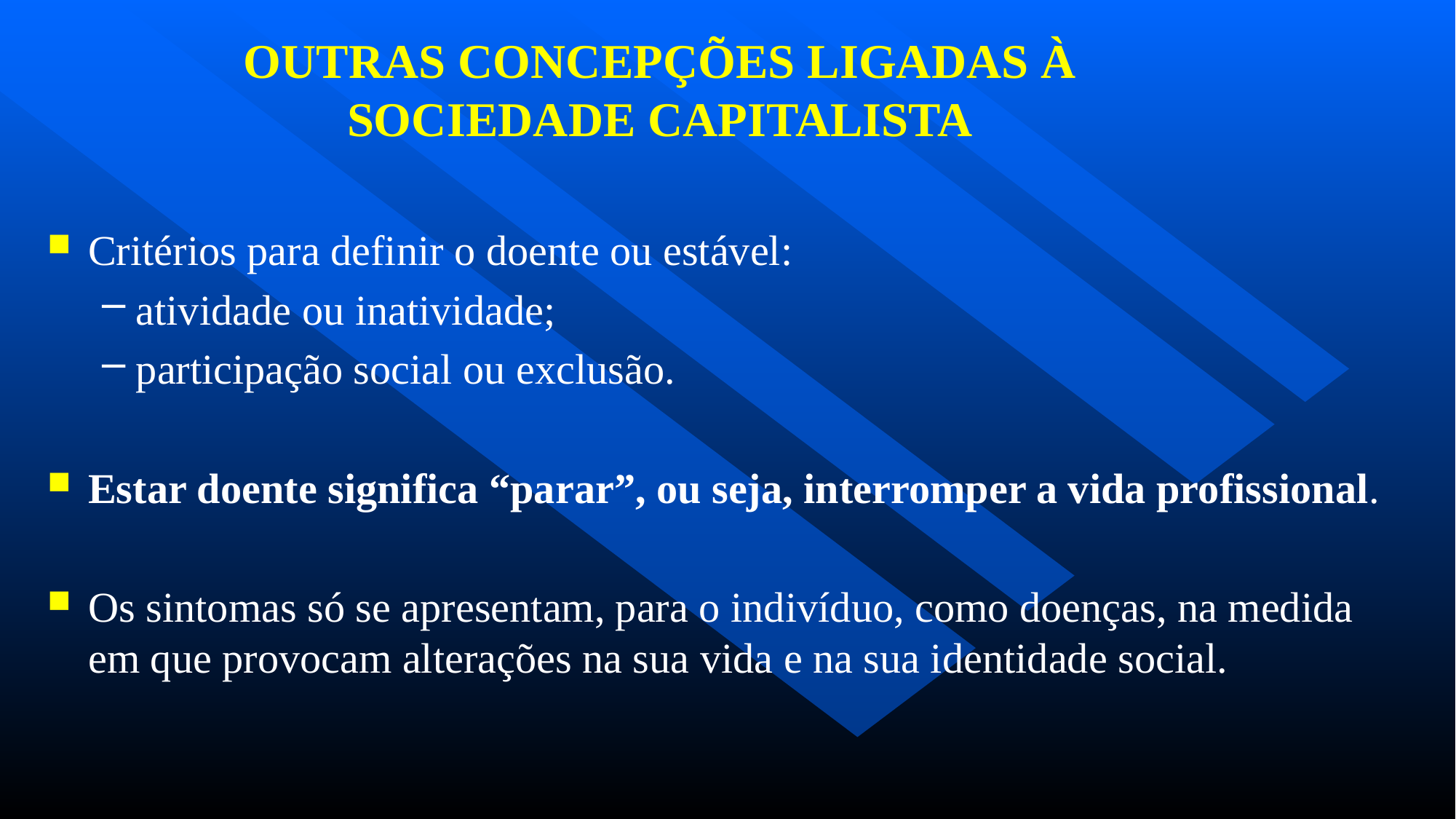

# OUTRAS CONCEPÇÕES LIGADAS À SOCIEDADE CAPITALISTA
Critérios para definir o doente ou estável:
atividade ou inatividade;
participação social ou exclusão.

Estar doente significa “parar”, ou seja, interromper a vida profissional.

Os sintomas só se apresentam, para o indivíduo, como doenças, na medida em que provocam alterações na sua vida e na sua identidade social.